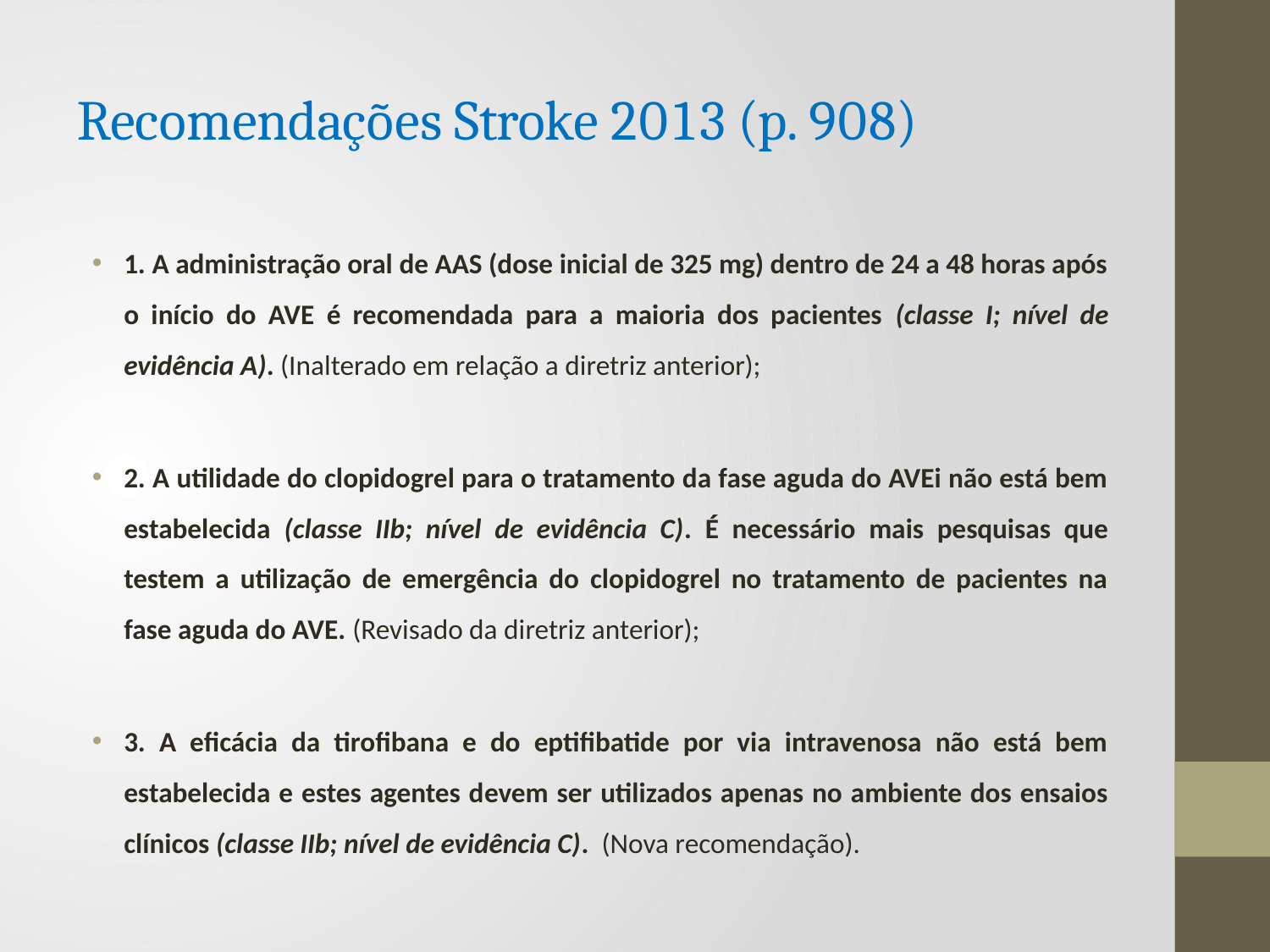

# Recomendações Stroke 2013 (p. 908)
1. A administração oral de AAS (dose inicial de 325 mg) dentro de 24 a 48 horas após o início do AVE é recomendada para a maioria dos pacientes (classe I; nível de evidência A). (Inalterado em relação a diretriz anterior);

2. A utilidade do clopidogrel para o tratamento da fase aguda do AVEi não está bem estabelecida (classe IIb; nível de evidência C). É necessário mais pesquisas que testem a utilização de emergência do clopidogrel no tratamento de pacientes na fase aguda do AVE. (Revisado da diretriz anterior);

3. A eficácia da tirofibana e do eptifibatide por via intravenosa não está bem estabelecida e estes agentes devem ser utilizados apenas no ambiente dos ensaios clínicos (classe IIb; nível de evidência C).  (Nova recomendação).